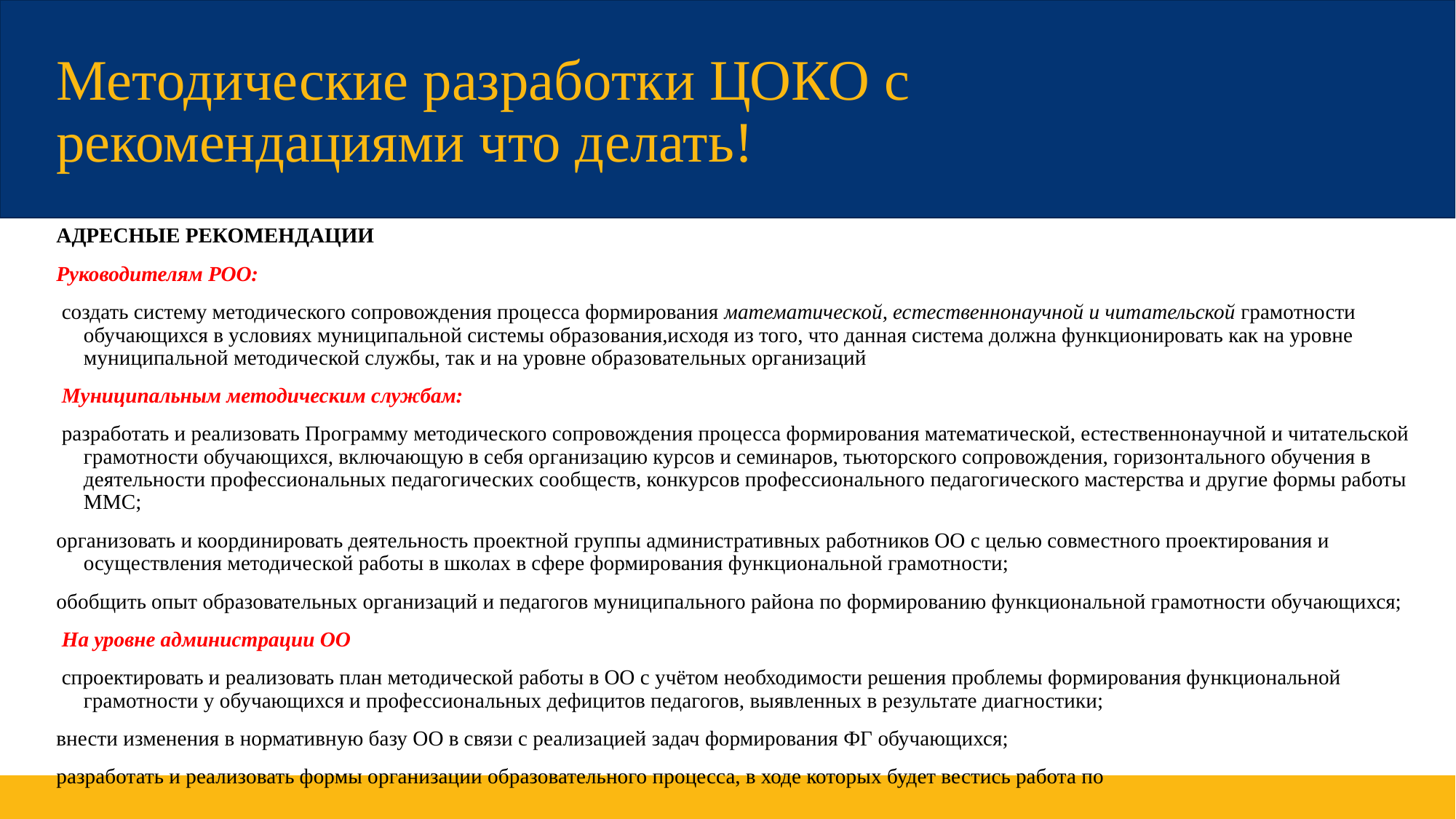

# Методические разработки ЦОКО с рекомендациями что делать!
АДРЕСНЫЕ РЕКОМЕНДАЦИИ
Руководителям РОО:
 создать систему методического сопровождения процесса формирования математической, естественнонаучной и читательской грамотности обучающихся в условиях муниципальной системы образования,исходя из того, что данная система должна функционировать как на уровне муниципальной методической службы, так и на уровне образовательных организаций
 Муниципальным методическим службам:
 разработать и реализовать Программу методического сопровождения процесса формирования математической, естественнонаучной и читательской грамотности обучающихся, включающую в себя организацию курсов и семинаров, тьюторского сопровождения, горизонтального обучения в деятельности профессиональных педагогических сообществ, конкурсов профессионального педагогического мастерства и другие формы работы ММС;
организовать и координировать деятельность проектной группы административных работников ОО с целью совместного проектирования и осуществления методической работы в школах в сфере формирования функциональной грамотности;
обобщить опыт образовательных организаций и педагогов муниципального района по формированию функциональной грамотности обучающихся;
 На уровне администрации ОО
 спроектировать и реализовать план методической работы в ОО с учётом необходимости решения проблемы формирования функциональной грамотности у обучающихся и профессиональных дефицитов педагогов, выявленных в результате диагностики;
внести изменения в нормативную базу ОО в связи с реализацией задач формирования ФГ обучающихся;
разработать и реализовать формы организации образовательного процесса, в ходе которых будет вестись работа по